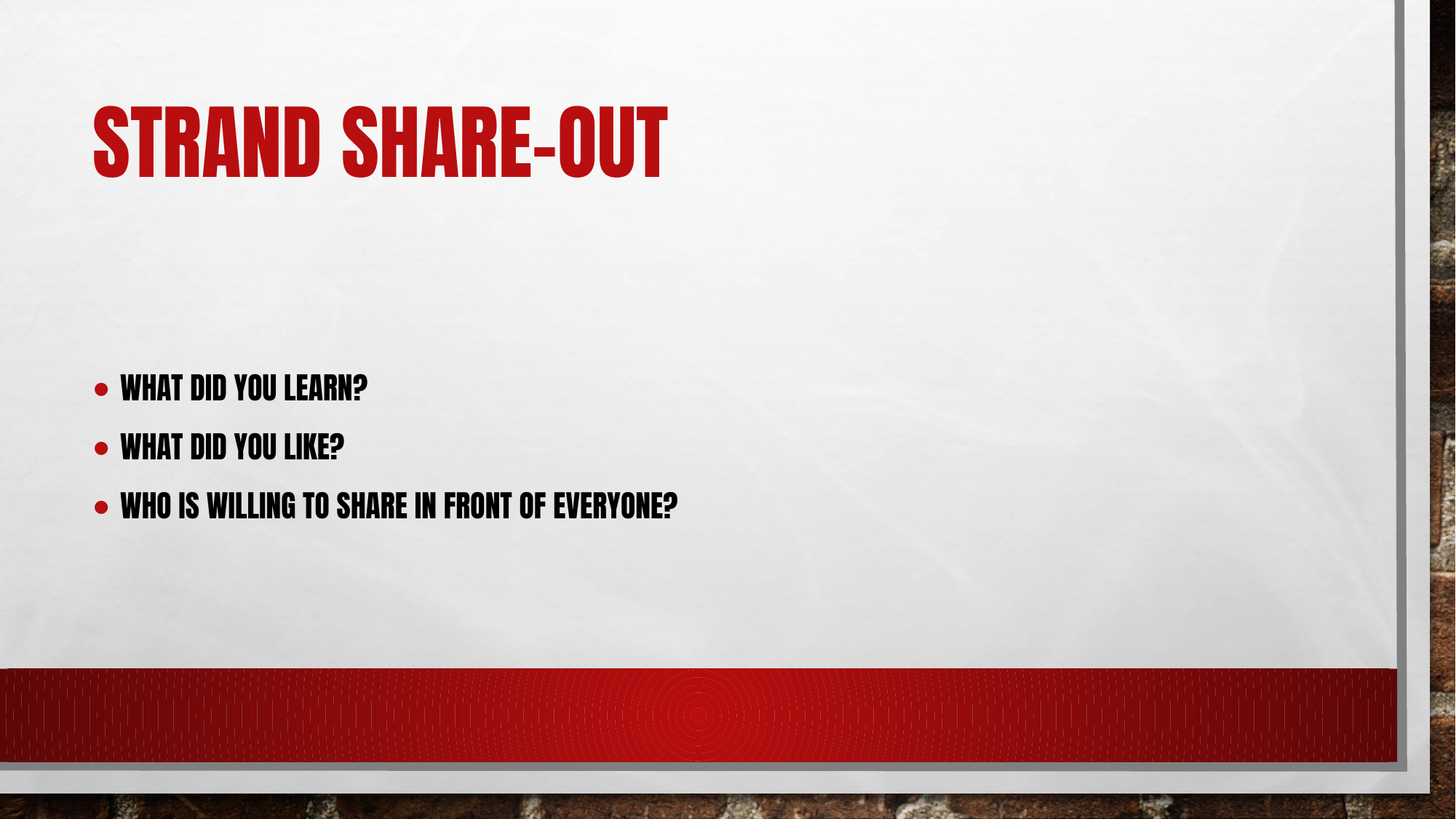

# Strand Share-Out
What did you learn?
What did you like?
Who is willing to share in front of everyone?